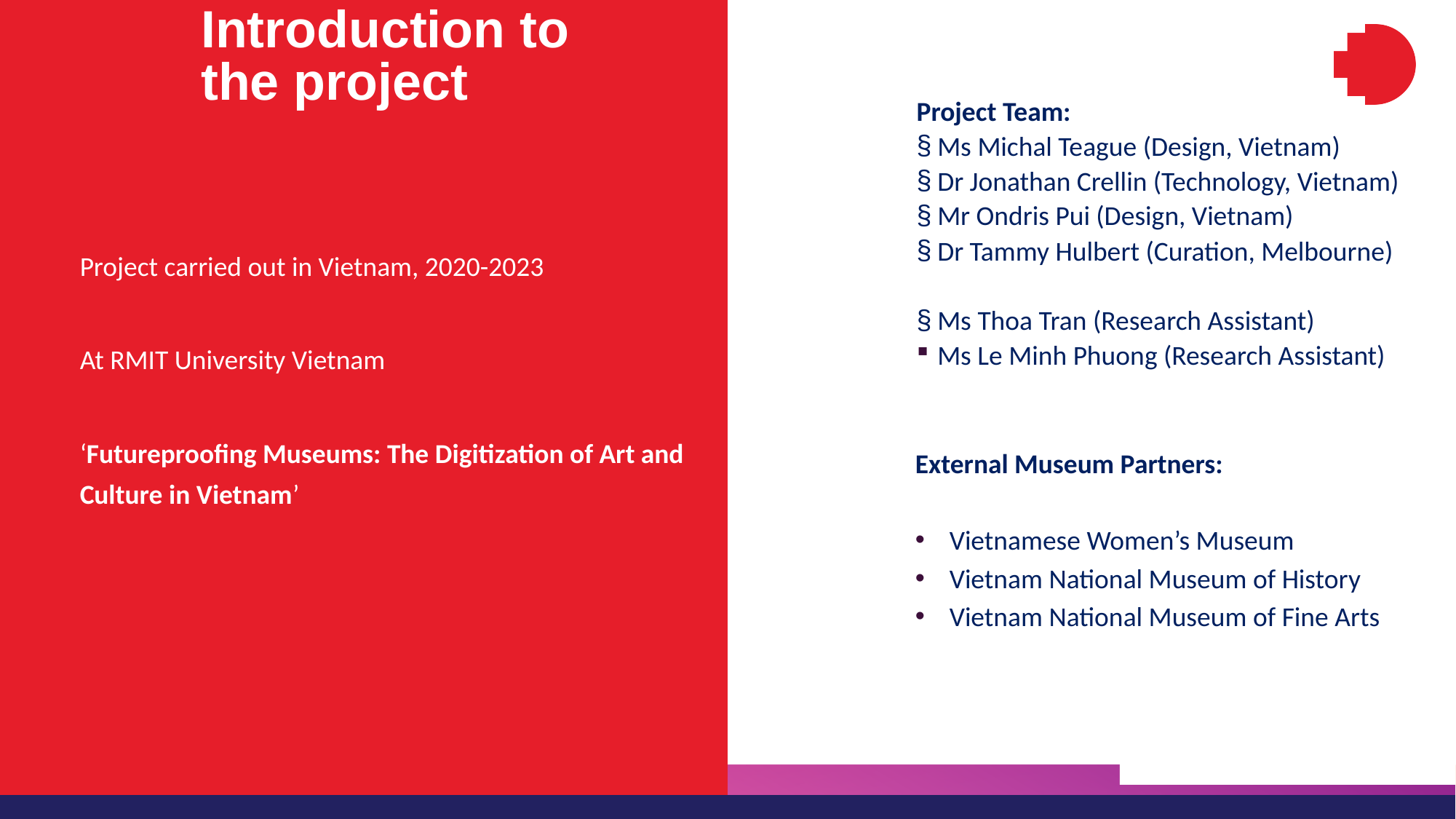

Introduction to
the project
Project Team:
Ms Michal Teague (Design, Vietnam)
Dr Jonathan Crellin (Technology, Vietnam)
Mr Ondris Pui (Design, Vietnam)
Dr Tammy Hulbert (Curation, Melbourne)

Ms Thoa Tran (Research Assistant)
Ms Le Minh Phuong (Research Assistant)

External Museum Partners:

Vietnamese Women’s Museum
Vietnam National Museum of History
Vietnam National Museum of Fine Arts

Project carried out in Vietnam, 2020-2023

At RMIT University Vietnam

‘Futureproofing Museums: The Digitization of Art and Culture in Vietnam’